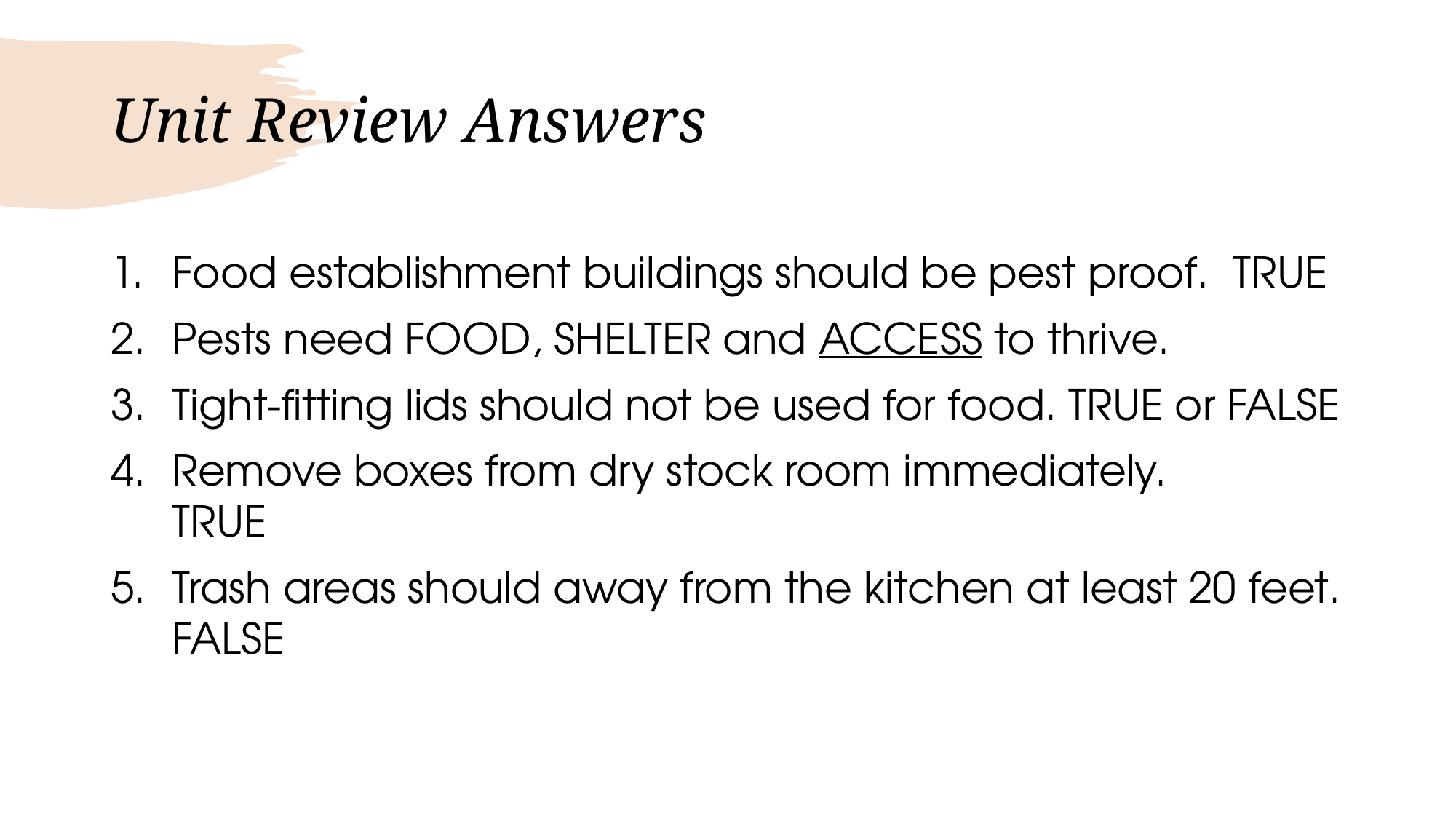

# Unit Review Answers
Food establishment buildings should be pest proof.  TRUE
Pests need FOOD, SHELTER and ACCESS to thrive.
Tight-fitting lids should not be used for food. TRUE or FALSE
Remove boxes from dry stock room immediately.           TRUE
Trash areas should away from the kitchen at least 20 feet. FALSE